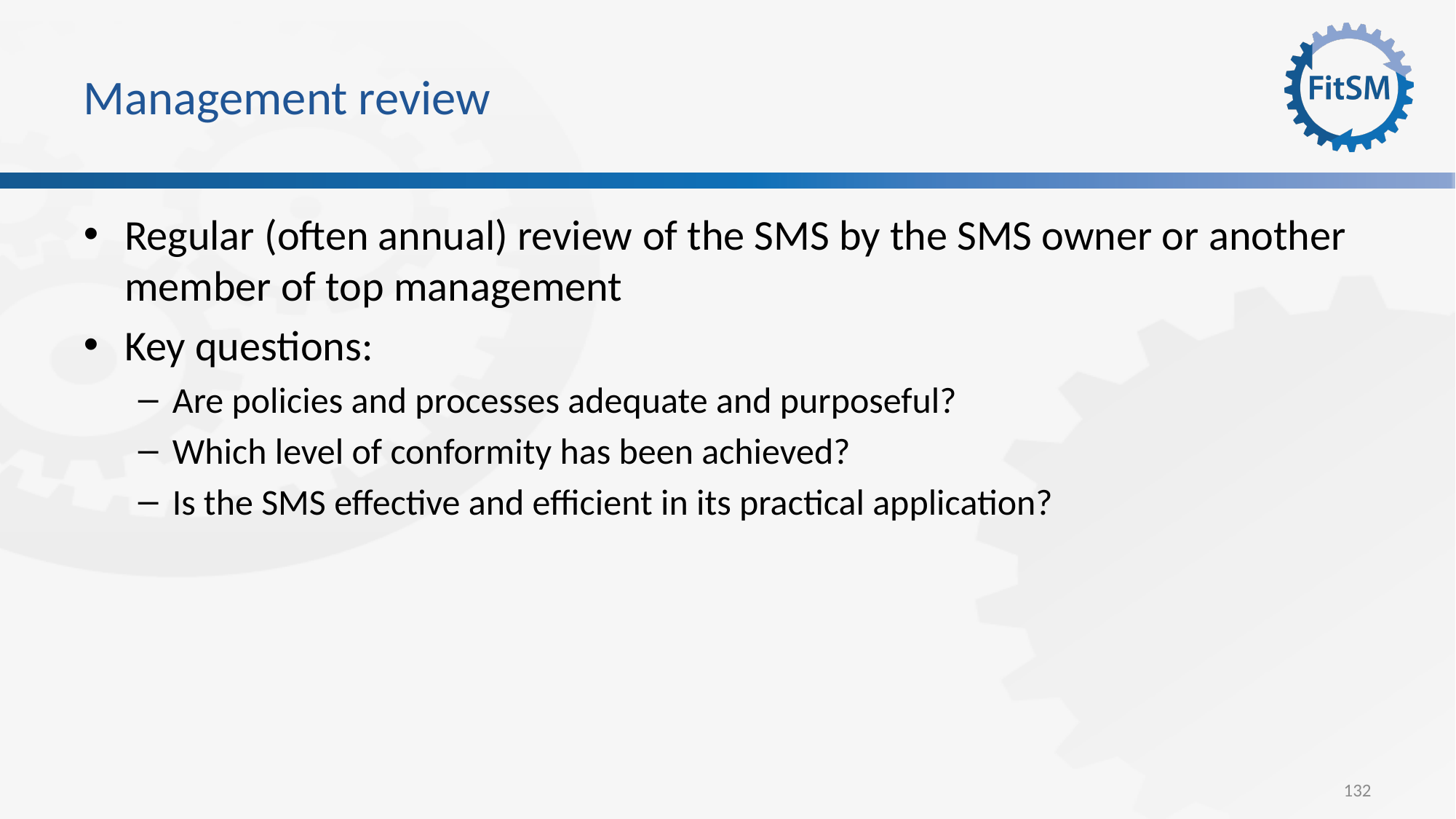

# Management review
Regular (often annual) review of the SMS by the SMS owner or another member of top management
Key questions:
Are policies and processes adequate and purposeful?
Which level of conformity has been achieved?
Is the SMS effective and efficient in its practical application?
132